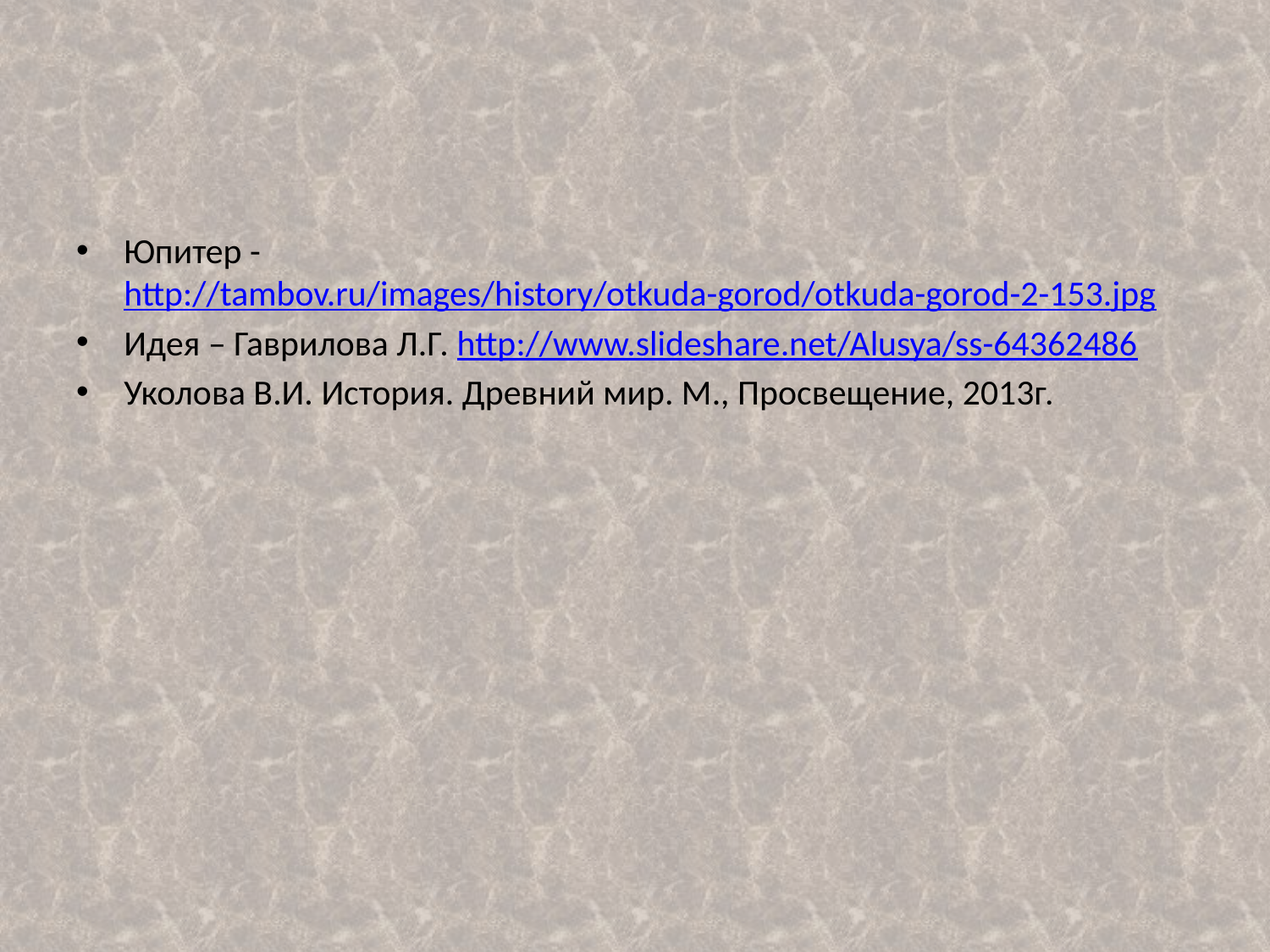

#
Юпитер - http://tambov.ru/images/history/otkuda-gorod/otkuda-gorod-2-153.jpg
Идея – Гаврилова Л.Г. http://www.slideshare.net/Alusya/ss-64362486
Уколова В.И. История. Древний мир. М., Просвещение, 2013г.